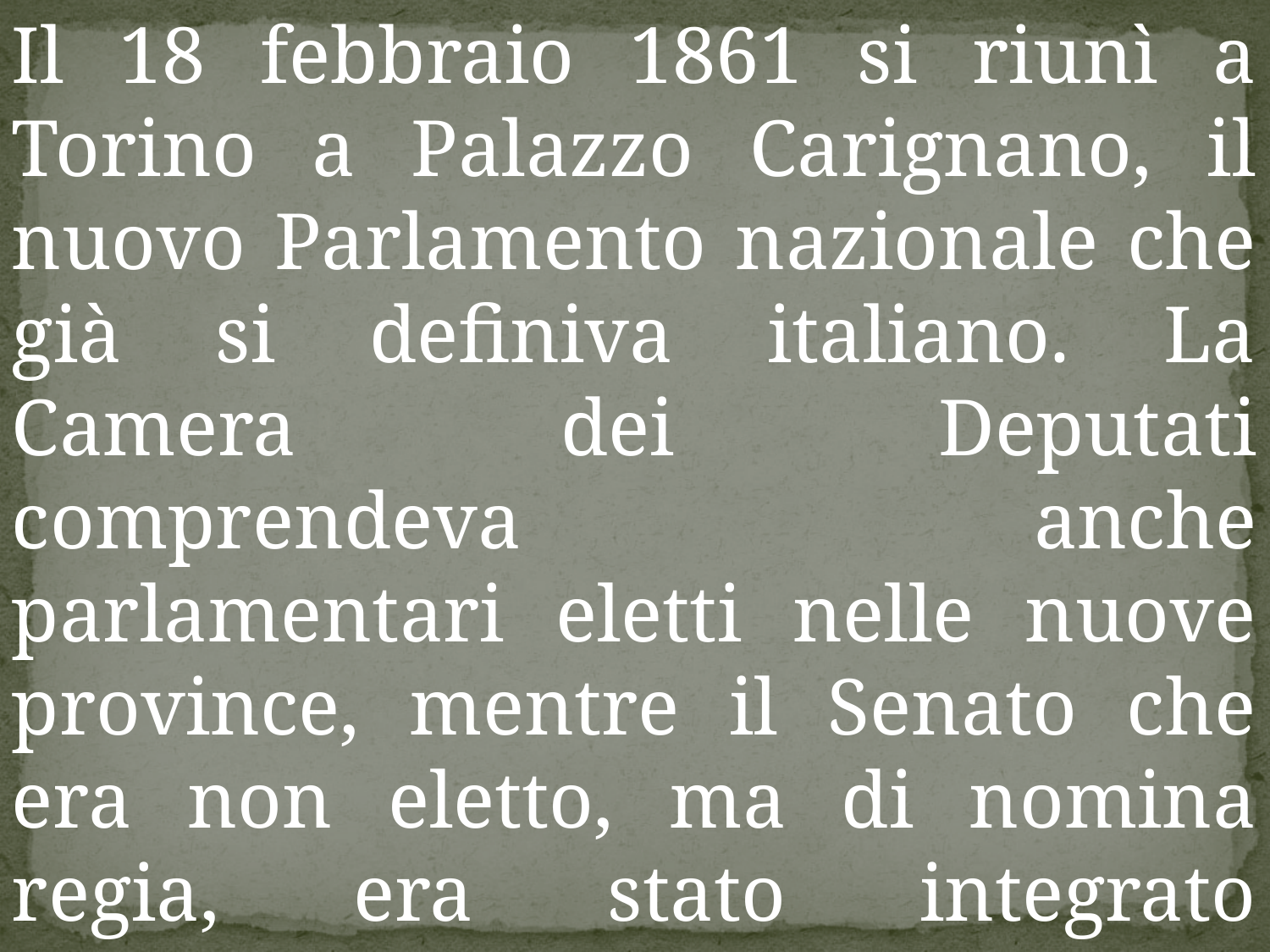

Il 18 febbraio 1861 si riunì a Torino a Palazzo Carignano, il nuovo Parlamento nazionale che già si definiva italiano. La Camera dei Deputati comprendeva anche parlamentari eletti nelle nuove province, mentre il Senato che era non eletto, ma di nomina regia, era stato integrato nominando i senatori provenienti da altre zone d’Italia.